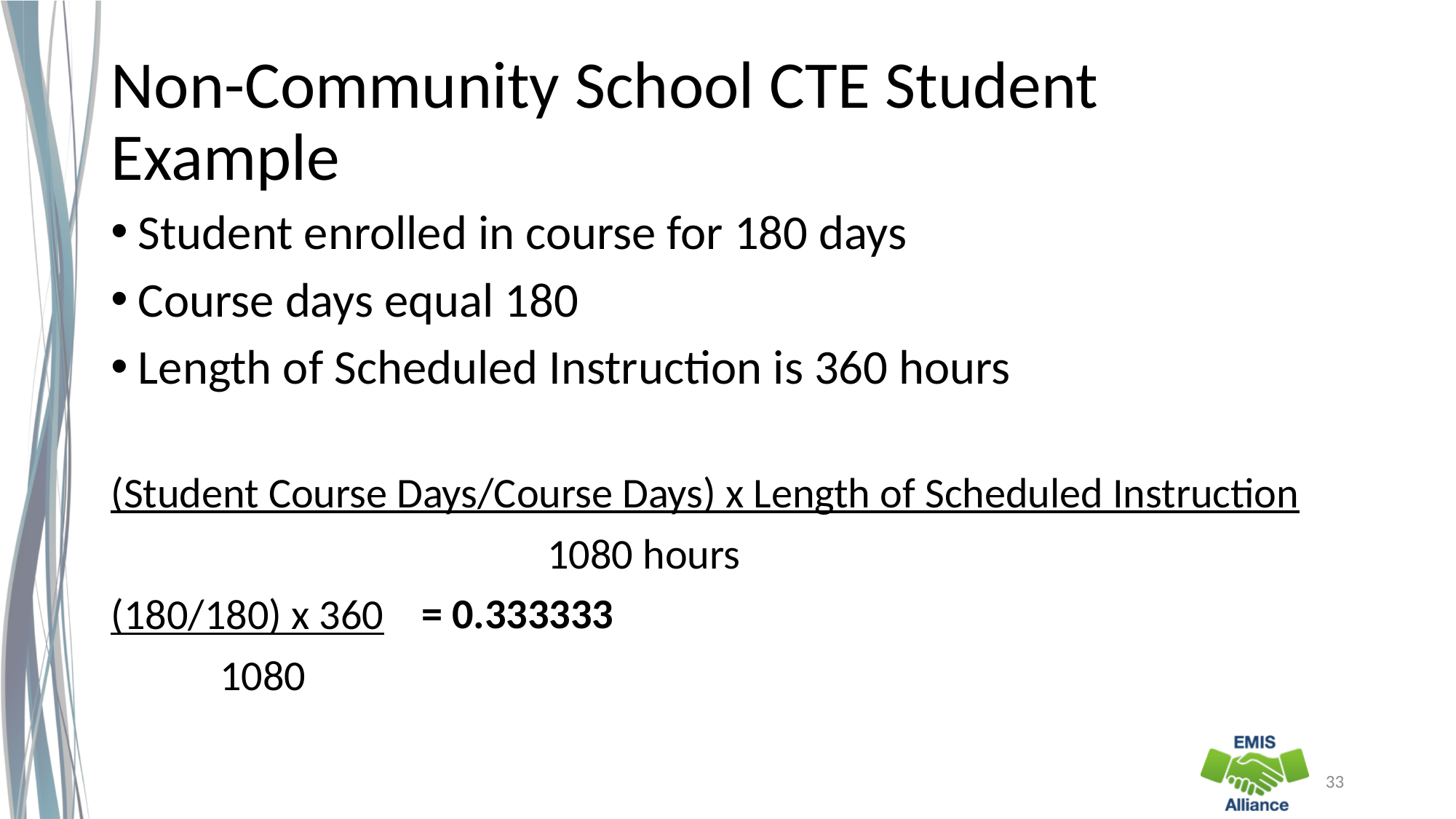

# Non-Community School CTE Student Example
Student enrolled in course for 180 days
Course days equal 180
Length of Scheduled Instruction is 360 hours

(Student Course Days/Course Days) x Length of Scheduled Instruction
				1080 hours
(180/180) x 360
	1080
= 0.333333
33